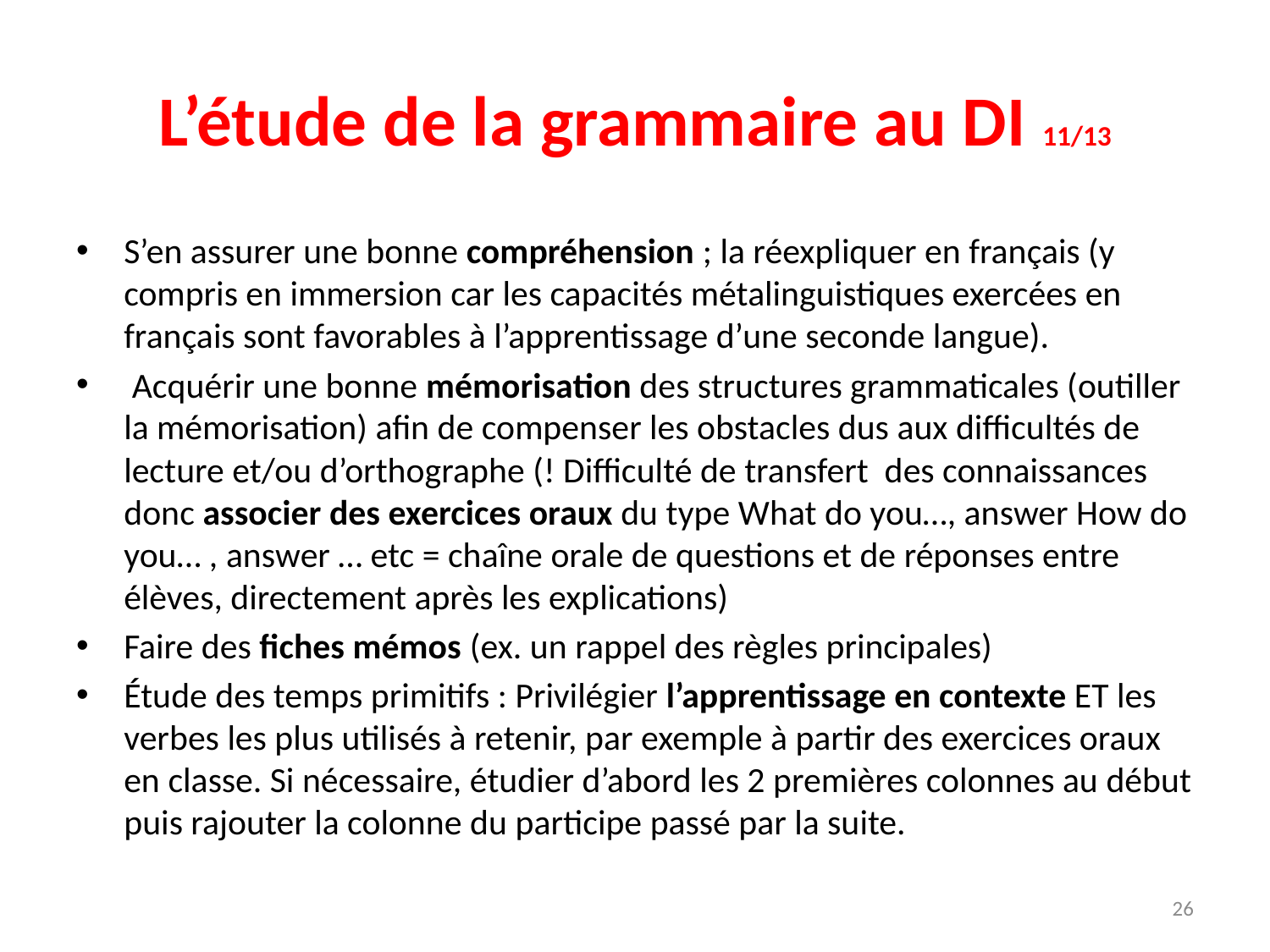

# L’étude de la grammaire au DI 11/13
S’en assurer une bonne compréhension ; la réexpliquer en français (y compris en immersion car les capacités métalinguistiques exercées en français sont favorables à l’apprentissage d’une seconde langue).
 Acquérir une bonne mémorisation des structures grammaticales (outiller la mémorisation) afin de compenser les obstacles dus aux difficultés de lecture et/ou d’orthographe (! Difficulté de transfert  des connaissances donc associer des exercices oraux du type What do you…, answer How do you… , answer … etc = chaîne orale de questions et de réponses entre élèves, directement après les explications)
Faire des fiches mémos (ex. un rappel des règles principales)
Étude des temps primitifs : Privilégier l’apprentissage en contexte ET les verbes les plus utilisés à retenir, par exemple à partir des exercices oraux en classe. Si nécessaire, étudier d’abord les 2 premières colonnes au début puis rajouter la colonne du participe passé par la suite.
26